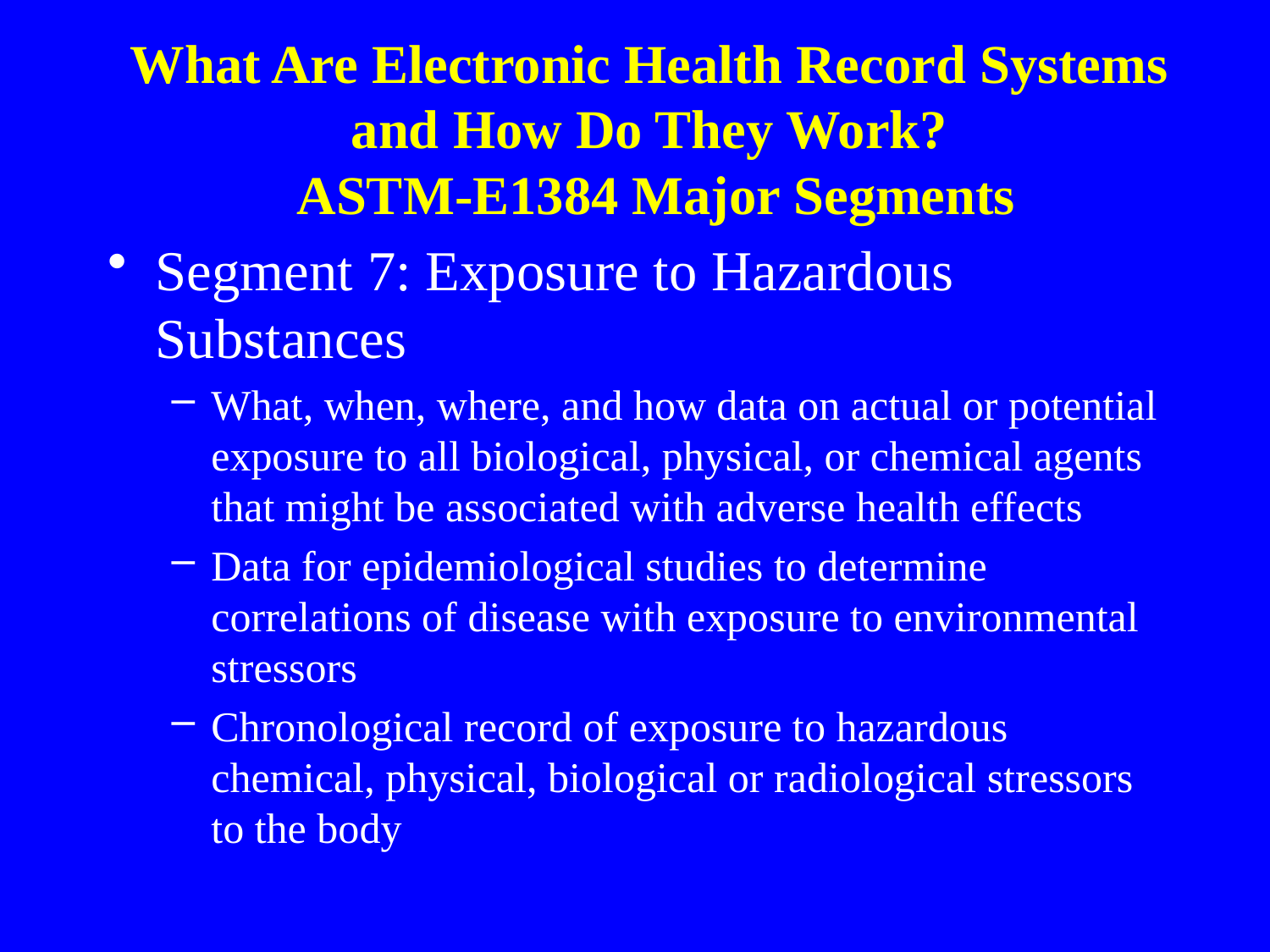

What Are Electronic Health Record Systems
and How Do They Work?
ASTM-E1384 Major Segments
Segment 7: Exposure to Hazardous Substances
What, when, where, and how data on actual or potential exposure to all biological, physical, or chemical agents that might be associated with adverse health effects
Data for epidemiological studies to determine correlations of disease with exposure to environmental stressors
Chronological record of exposure to hazardous chemical, physical, biological or radiological stressors to the body